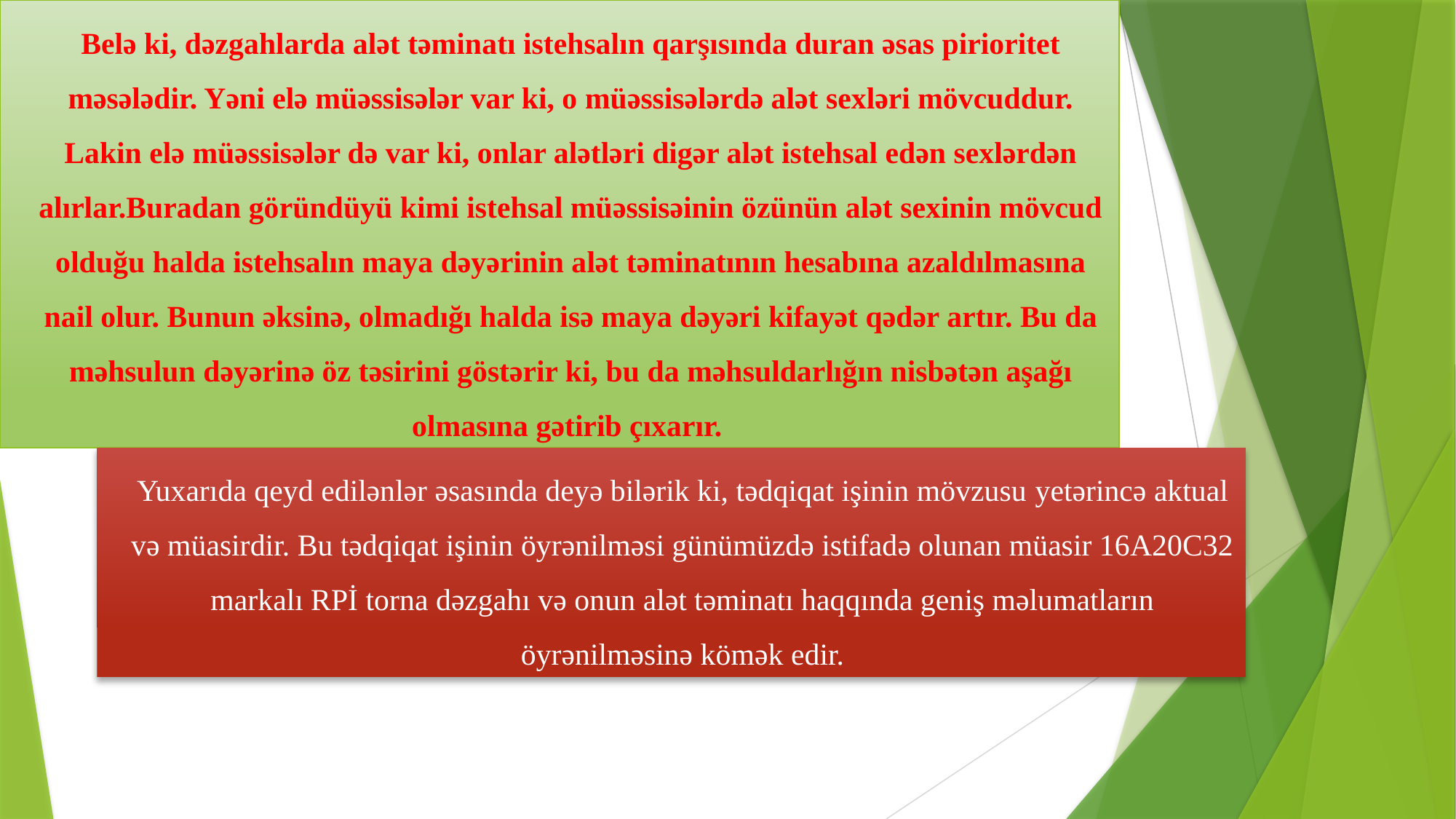

Belə ki, dəzgahlarda alət təminatı istehsalın qarşısında duran əsas pirioritet məsələdir. Yəni elə müəssisələr var ki, o müəssisələrdə alət sexləri mövcuddur. Lakin elə müəssisələr də var ki, onlar alətləri digər alət istehsal edən sexlərdən alırlar.Buradan göründüyü kimi istehsal müəssisəinin özünün alət sexinin mövcud olduğu halda istehsalın maya dəyərinin alət təminatının hesabına azaldılmasına nail olur. Bunun əksinə, olmadığı halda isə maya dəyəri kifayət qədər artır. Bu da məhsulun dəyərinə öz təsirini göstərir ki, bu da məhsuldarlığın nisbətən aşağı olmasına gətirib çıxarır.
Yuxarıda qeyd edilənlər əsasında deyə bilərik ki, tədqiqat işinin mövzusu yetərincə aktual və müasirdir. Bu tədqiqat işinin öyrənilməsi günümüzdə istifadə olunan müasir 16A20C32 markalı RPİ torna dəzgahı və onun alət təminatı haqqında geniş məlumatların öyrənilməsinə kömək edir.